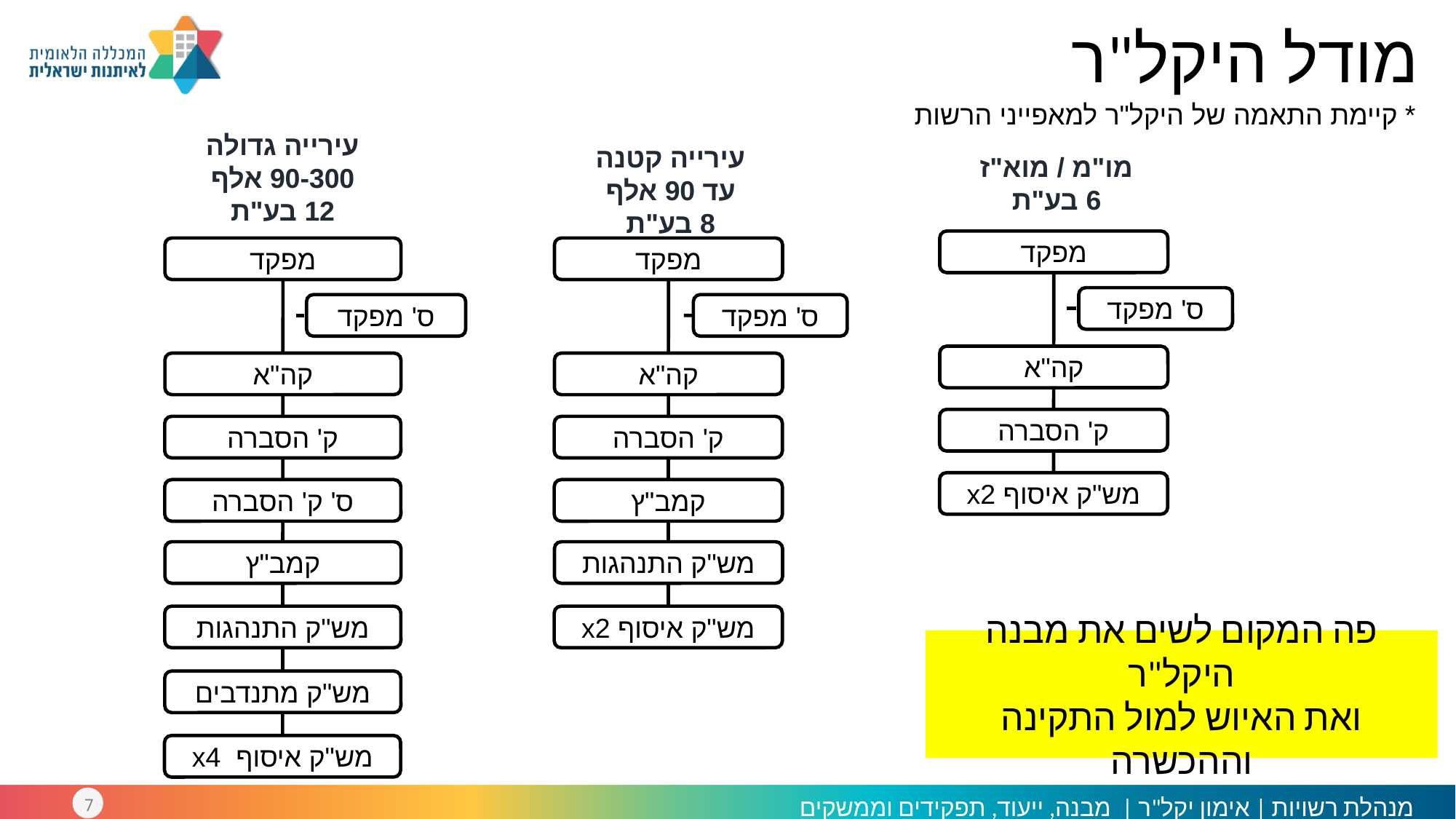

מודל היקל"ר
* קיימת התאמה של היקל"ר למאפייני הרשות
עירייה גדולה
90-300 אלף
12 בע"ת
עירייה קטנה
עד 90 אלף
8 בע"ת
מו"מ / מוא"ז
6 בע"ת
מפקד
מפקד
מפקד
ס' מפקד
ס' מפקד
ס' מפקד
קה"א
קה"א
קה"א
ק' הסברה
ק' הסברה
ק' הסברה
מש"ק איסוף x2
ס' ק' הסברה
קמב"ץ
קמב"ץ
מש"ק התנהגות
מש"ק התנהגות
מש"ק איסוף x2
פה המקום לשים את מבנה היקל"ר
ואת האיוש למול התקינה וההכשרה
מש"ק מתנדבים
מש"ק איסוף  x4